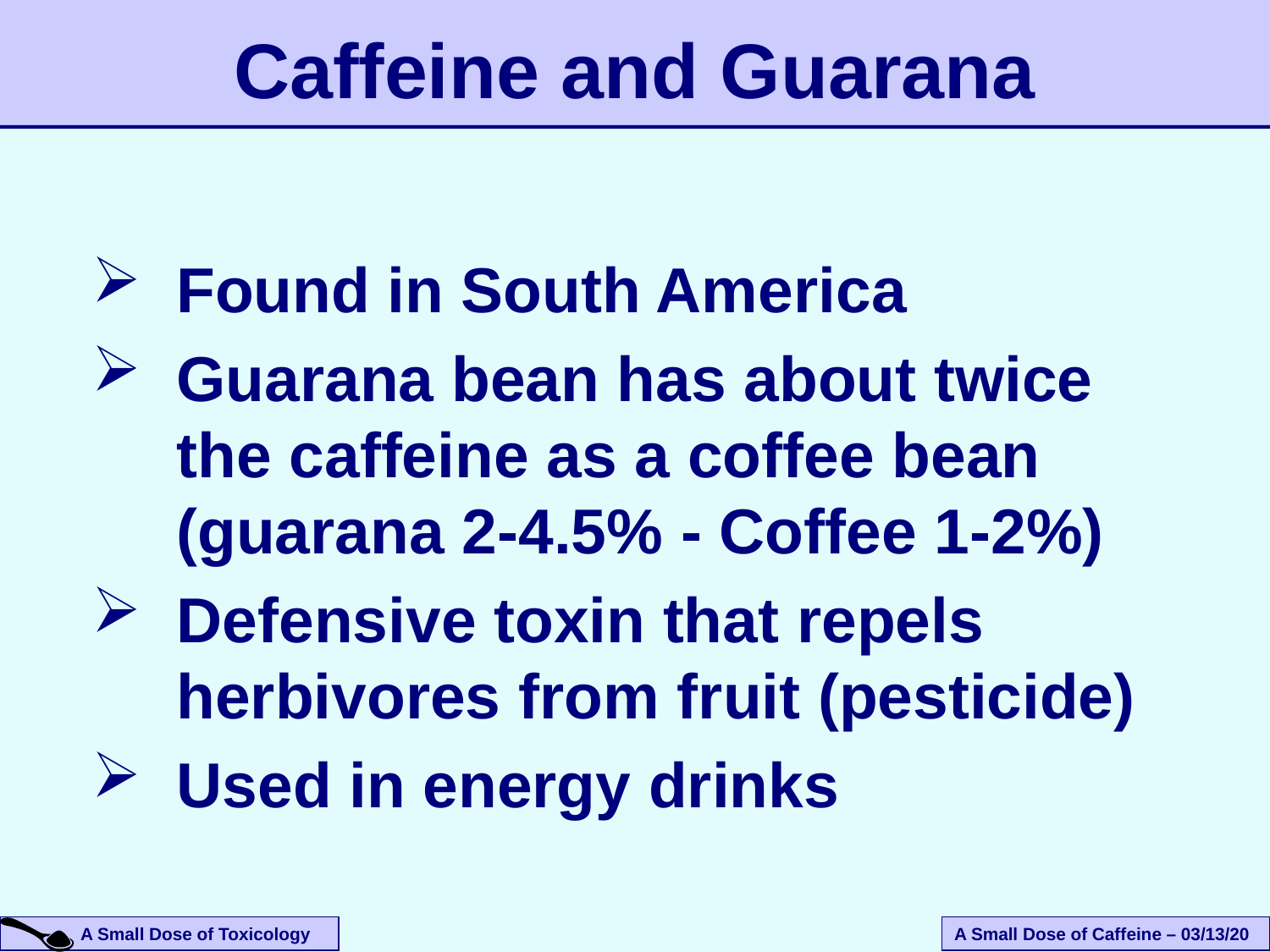

# Caffeine and Guarana

Found in South America
Guarana bean has about twice the caffeine as a coffee bean (guarana 2-4.5% - Coffee 1-2%)
Defensive toxin that repels herbivores from fruit (pesticide)
Used in energy drinks